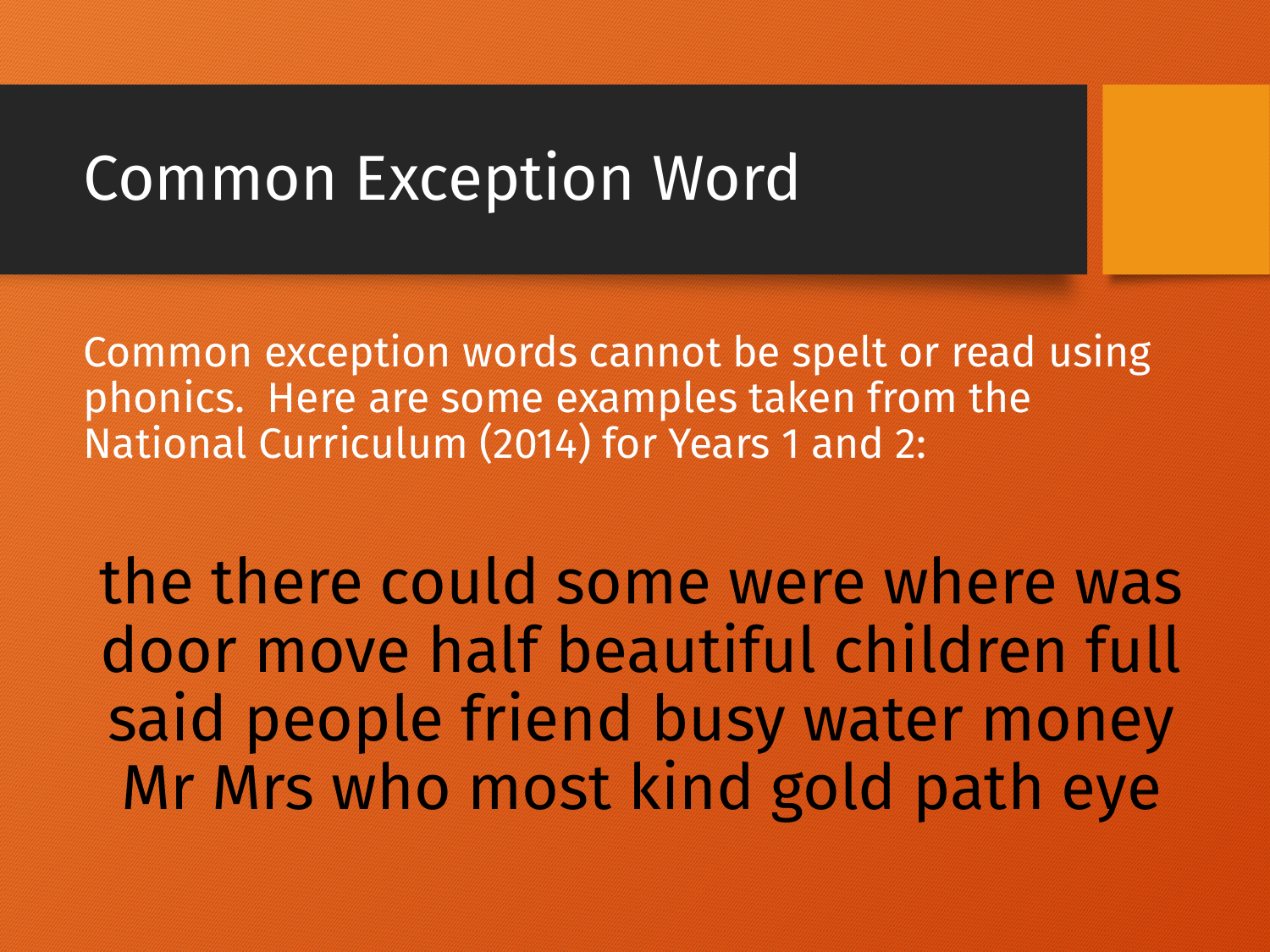

# Common Exception Word
Common exception words cannot be spelt or read using phonics.  Here are some examples taken from the National Curriculum (2014) for Years 1 and 2:

the there could some were where was door move half beautiful children full said people friend busy water money Mr Mrs who most kind gold path eye